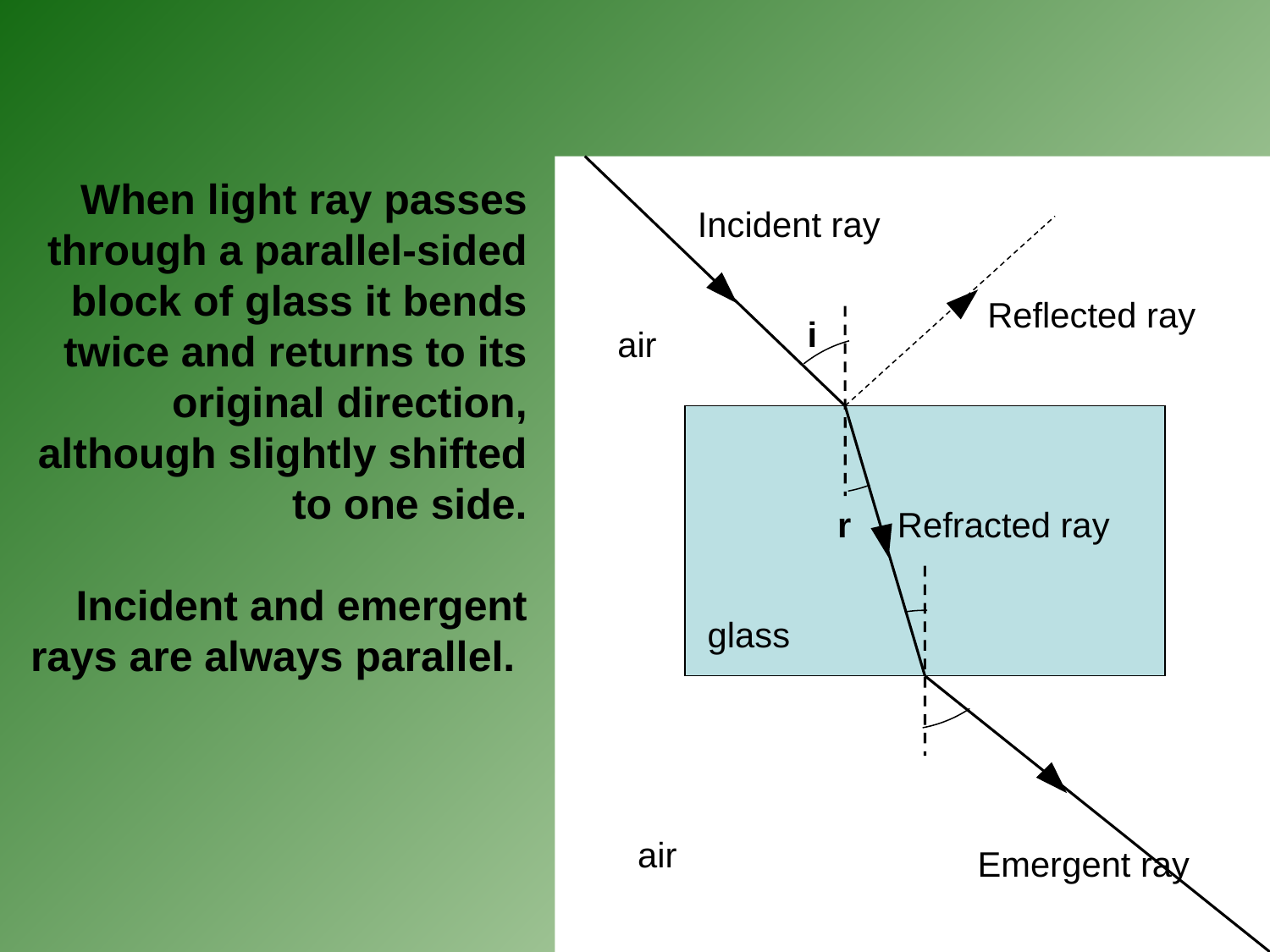

When light ray passes through a parallel-sided block of glass it bends twice and returns to its original direction, although slightly shifted to one side.

Incident and emergent rays are always parallel.
Incident ray

Reflected ray
i

air

r
Refracted ray

glass

air
Emergent ray